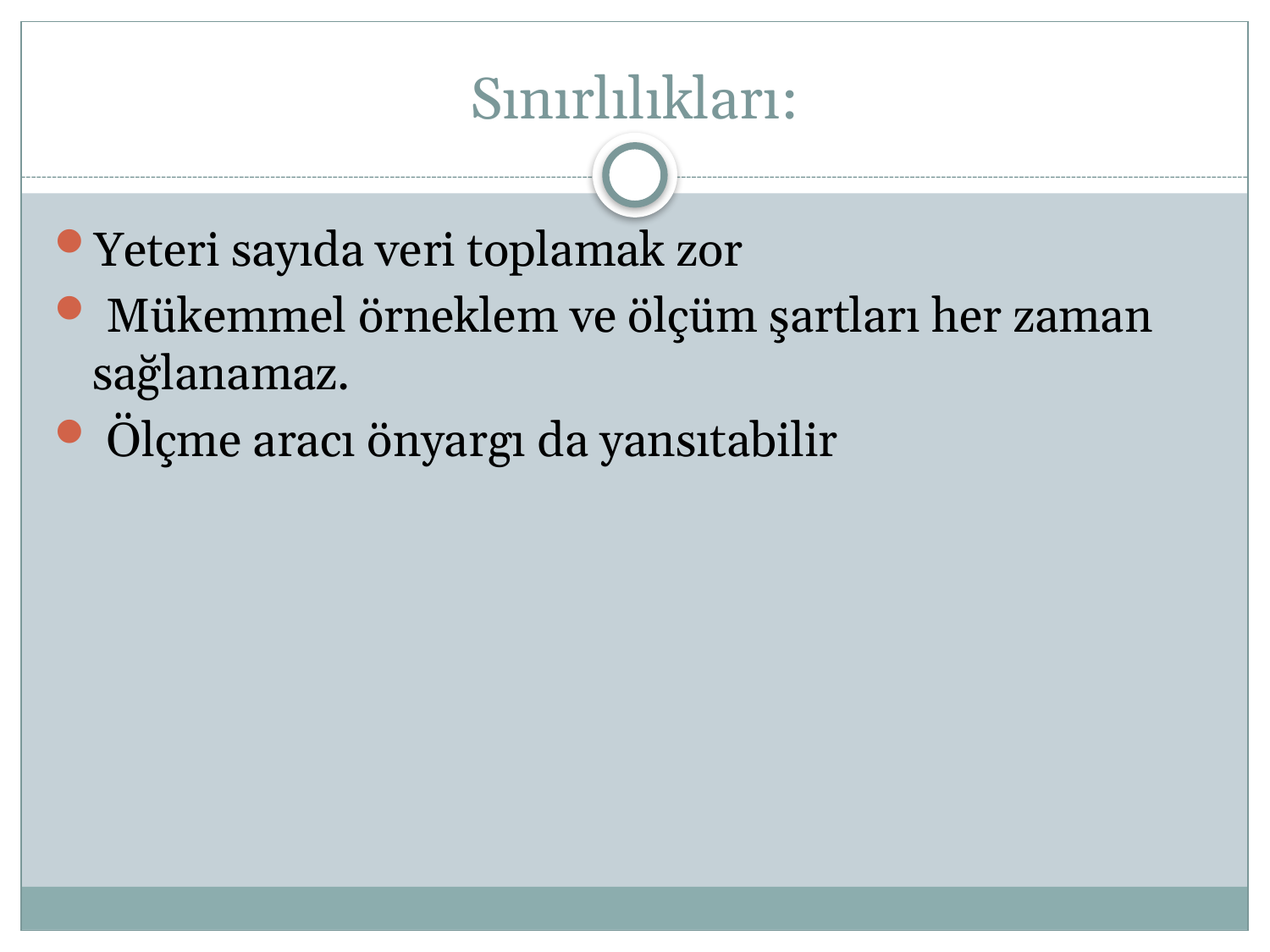

# Sınırlılıkları:
Yeteri sayıda veri toplamak zor
 Mükemmel örneklem ve ölçüm şartları her zaman sağlanamaz.
 Ölçme aracı önyargı da yansıtabilir